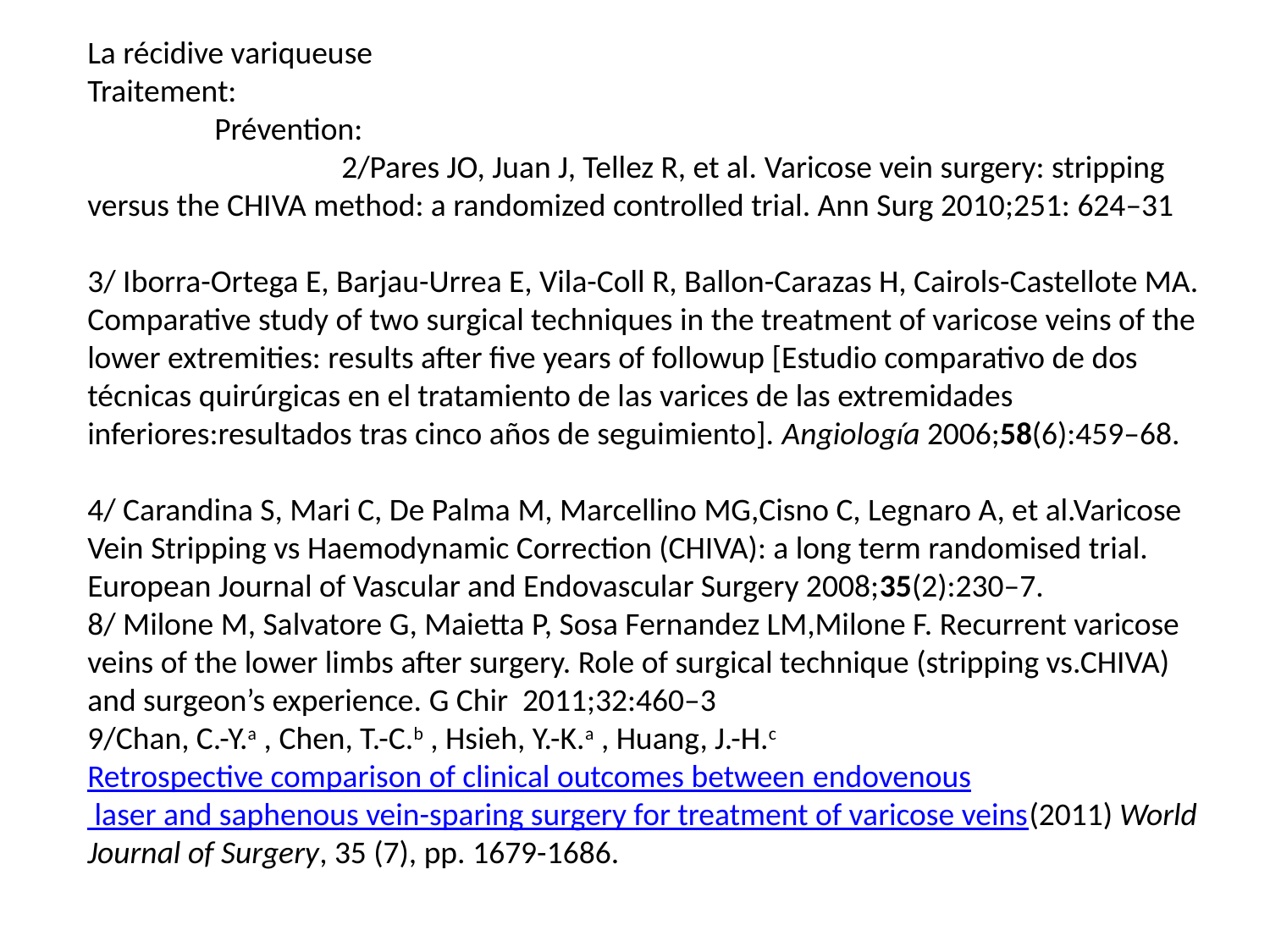

La récidive variqueuse
Traitement:
	Prévention:
		2/Pares JO, Juan J, Tellez R, et al. Varicose vein surgery: stripping versus the CHIVA method: a randomized controlled trial. Ann Surg 2010;251: 624–31

3/ Iborra-Ortega E, Barjau-Urrea E, Vila-Coll R, Ballon-Carazas H, Cairols-Castellote MA. Comparative study of two surgical techniques in the treatment of varicose veins of the lower extremities: results after five years of followup [Estudio comparativo de dos técnicas quirúrgicas en el tratamiento de las varices de las extremidades inferiores:resultados tras cinco años de seguimiento]. Angiología 2006;58(6):459–68.

4/ Carandina S, Mari C, De Palma M, Marcellino MG,Cisno C, Legnaro A, et al.Varicose Vein Stripping vs Haemodynamic Correction (CHIVA): a long term randomised trial. European Journal of Vascular and Endovascular Surgery 2008;35(2):230–7.
8/ Milone M, Salvatore G, Maietta P, Sosa Fernandez LM,Milone F. Recurrent varicose veins of the lower limbs after surgery. Role of surgical technique (stripping vs.CHIVA) and surgeon’s experience. G Chir  2011;32:460–3
9/Chan, C.-Y.a , Chen, T.-C.b , Hsieh, Y.-K.a , Huang, J.-H.c 
Retrospective comparison of clinical outcomes between endovenous laser and saphenous vein-sparing surgery for treatment of varicose veins
(2011) World Journal of Surgery, 35 (7), pp. 1679-1686.